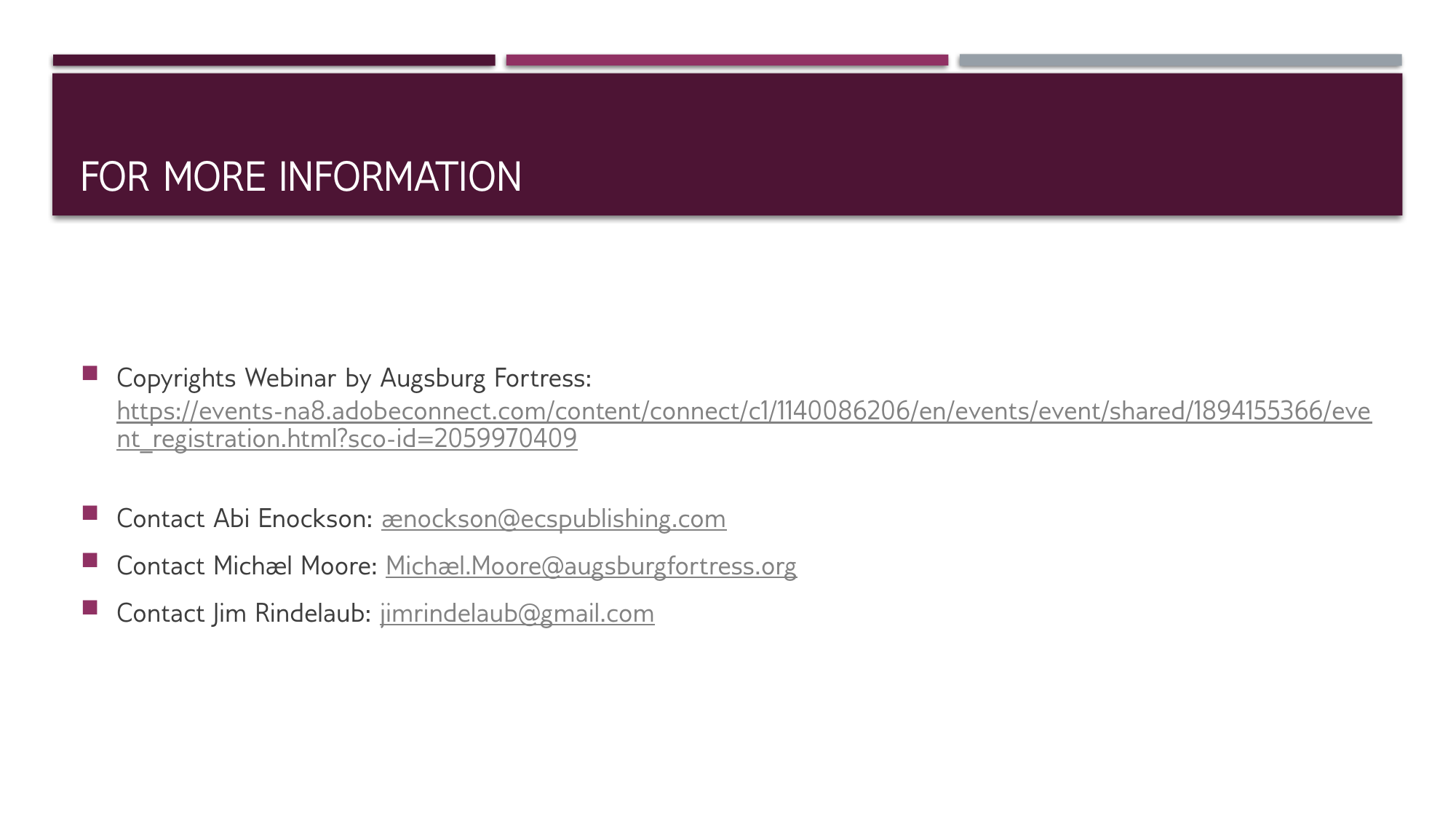

# For more information
Copyrights Webinar by Augsburg Fortress: https://events-na8.adobeconnect.com/content/connect/c1/1140086206/en/events/event/shared/1894155366/event_registration.html?sco-id=2059970409​
Contact Abi Enockson: aenockson@ecspublishing.com
Contact Michael Moore: Michael.Moore@augsburgfortress.org
Contact Jim Rindelaub: jimrindelaub@gmail.com